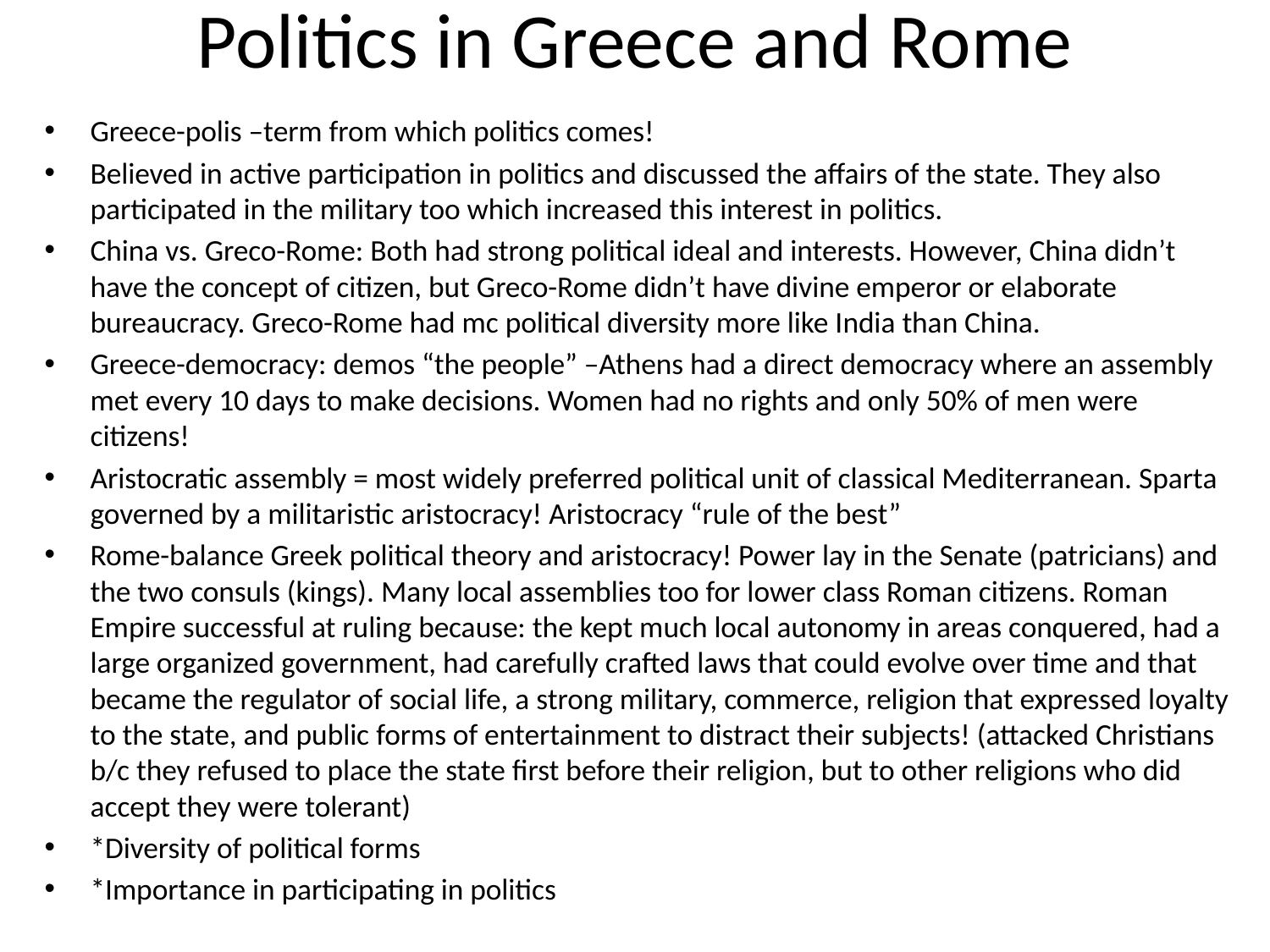

# Politics in Greece and Rome
Greece-polis –term from which politics comes!
Believed in active participation in politics and discussed the affairs of the state. They also participated in the military too which increased this interest in politics.
China vs. Greco-Rome: Both had strong political ideal and interests. However, China didn’t have the concept of citizen, but Greco-Rome didn’t have divine emperor or elaborate bureaucracy. Greco-Rome had mc political diversity more like India than China.
Greece-democracy: demos “the people” –Athens had a direct democracy where an assembly met every 10 days to make decisions. Women had no rights and only 50% of men were citizens!
Aristocratic assembly = most widely preferred political unit of classical Mediterranean. Sparta governed by a militaristic aristocracy! Aristocracy “rule of the best”
Rome-balance Greek political theory and aristocracy! Power lay in the Senate (patricians) and the two consuls (kings). Many local assemblies too for lower class Roman citizens. Roman Empire successful at ruling because: the kept much local autonomy in areas conquered, had a large organized government, had carefully crafted laws that could evolve over time and that became the regulator of social life, a strong military, commerce, religion that expressed loyalty to the state, and public forms of entertainment to distract their subjects! (attacked Christians b/c they refused to place the state first before their religion, but to other religions who did accept they were tolerant)
*Diversity of political forms
*Importance in participating in politics